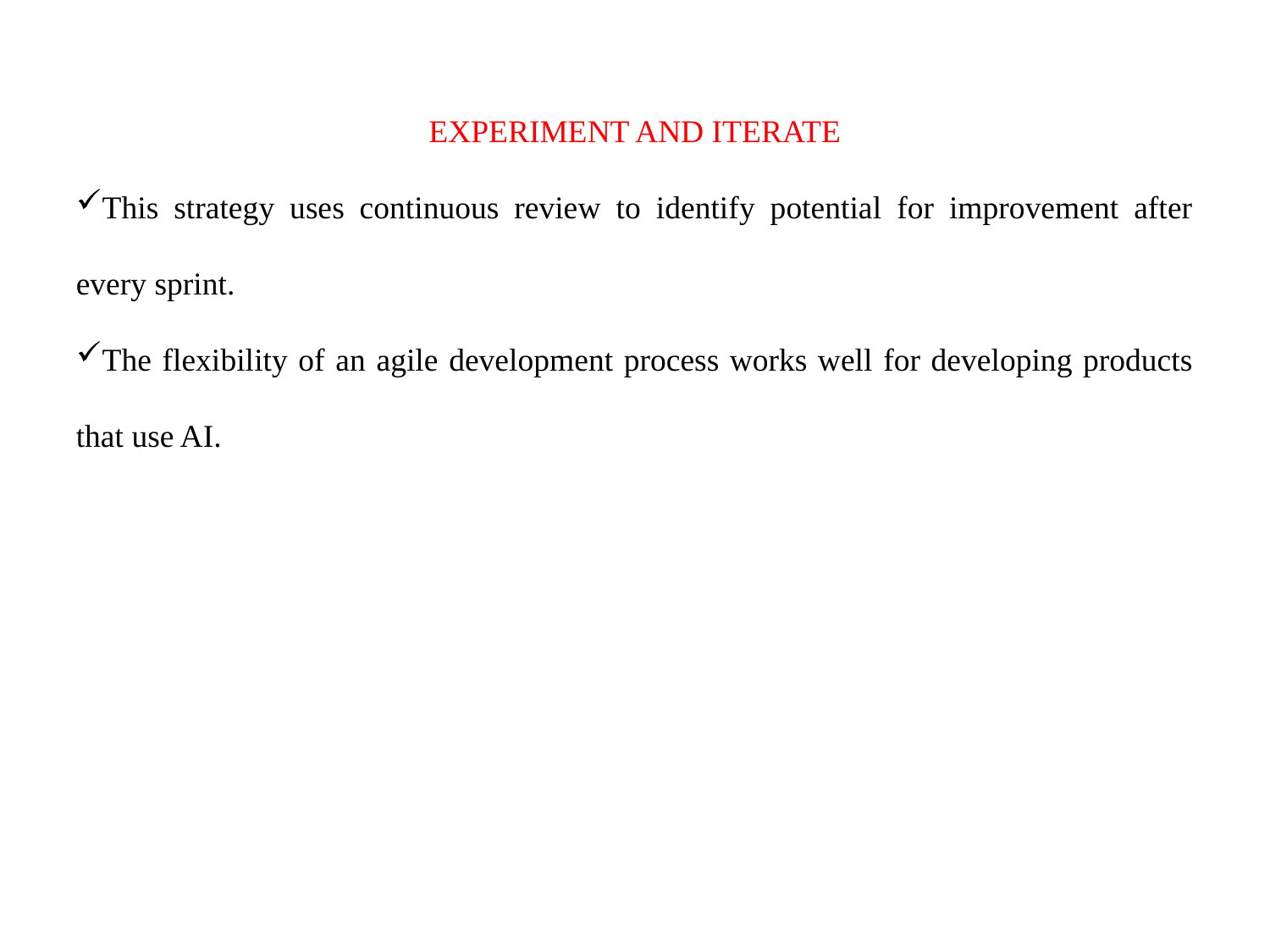

EXPERIMENT AND ITERATE
This strategy uses continuous review to identify potential for improvement after every sprint.
The flexibility of an agile development process works well for developing products that use AI.